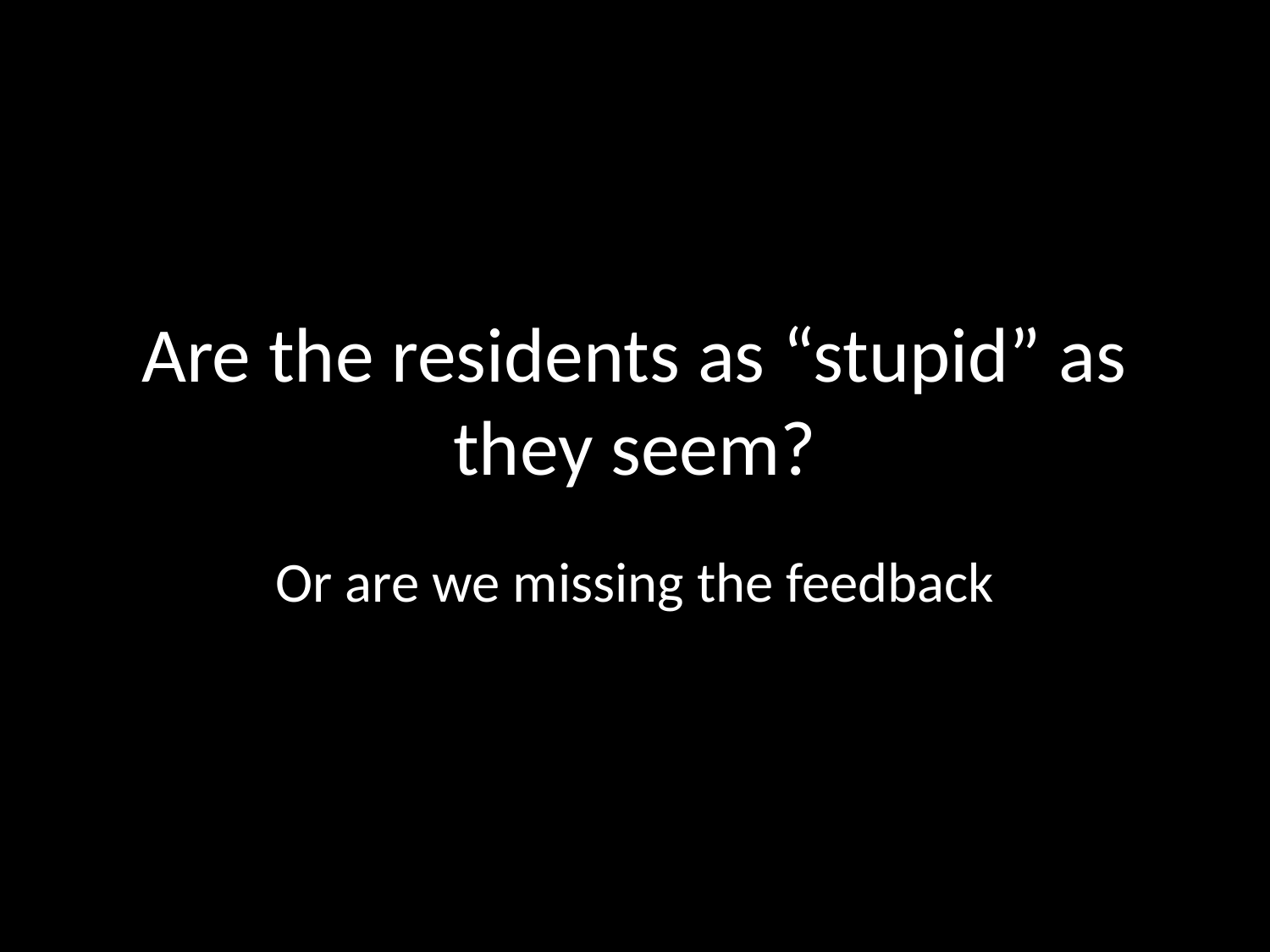

# Are the residents as “stupid” as they seem?
Or are we missing the feedback